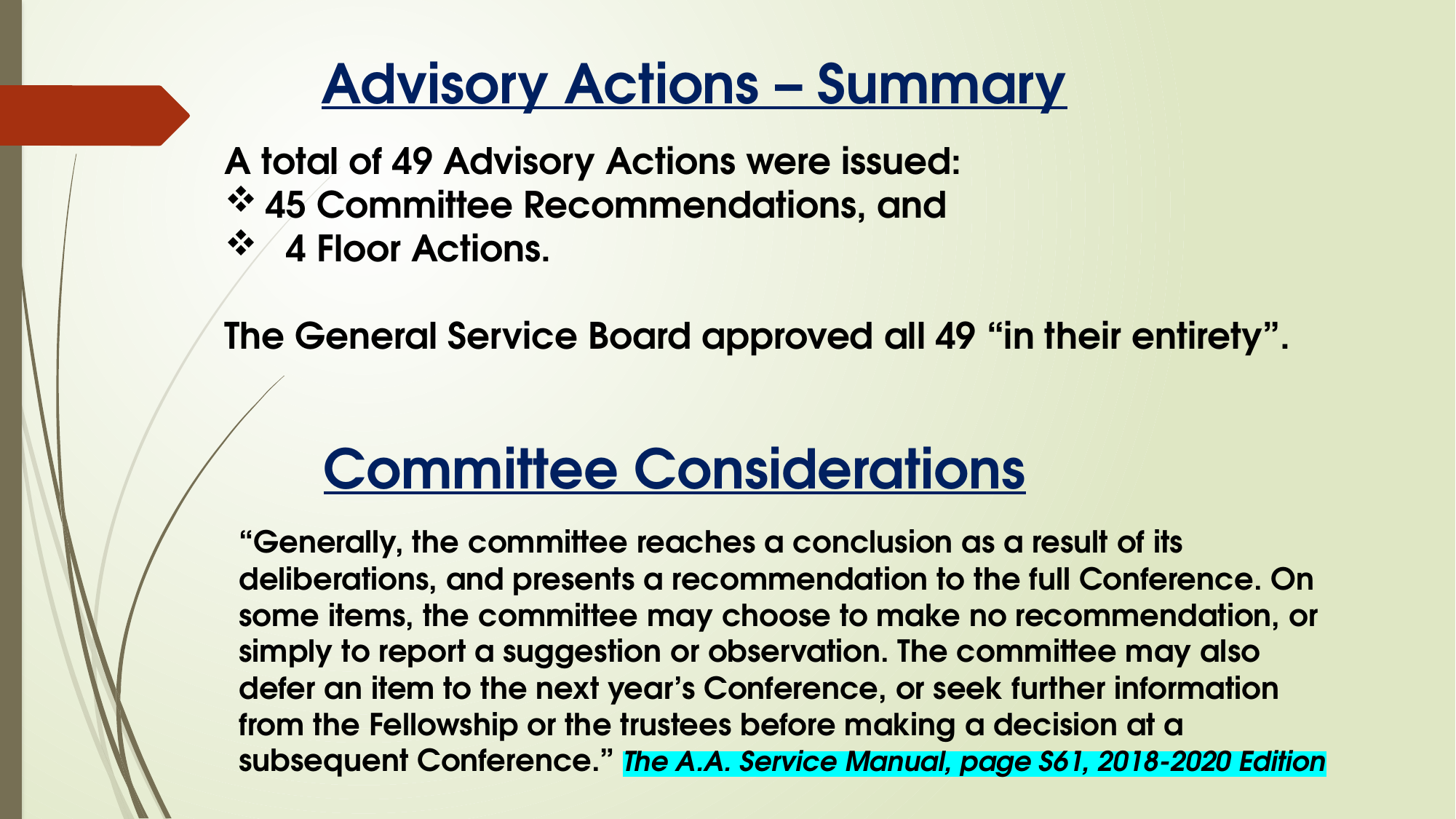

# Advisory Actions – Summary
A total of 49 Advisory Actions were issued:
45 Committee Recommendations, and
  4 Floor Actions.

The General Service Board approved all 49 “in their entirety”.
Committee Considerations
“Generally, the committee reaches a conclusion as a result of its deliberations, and presents a recommendation to the full Conference. On some items, the committee may choose to make no recommendation, or simply to report a suggestion or observation. The committee may also defer an item to the next year’s Conference, or seek further information from the Fellowship or the trustees before making a decision at a subsequent Conference.” The A.A. Service Manual, page S61, 2018-2020 Edition